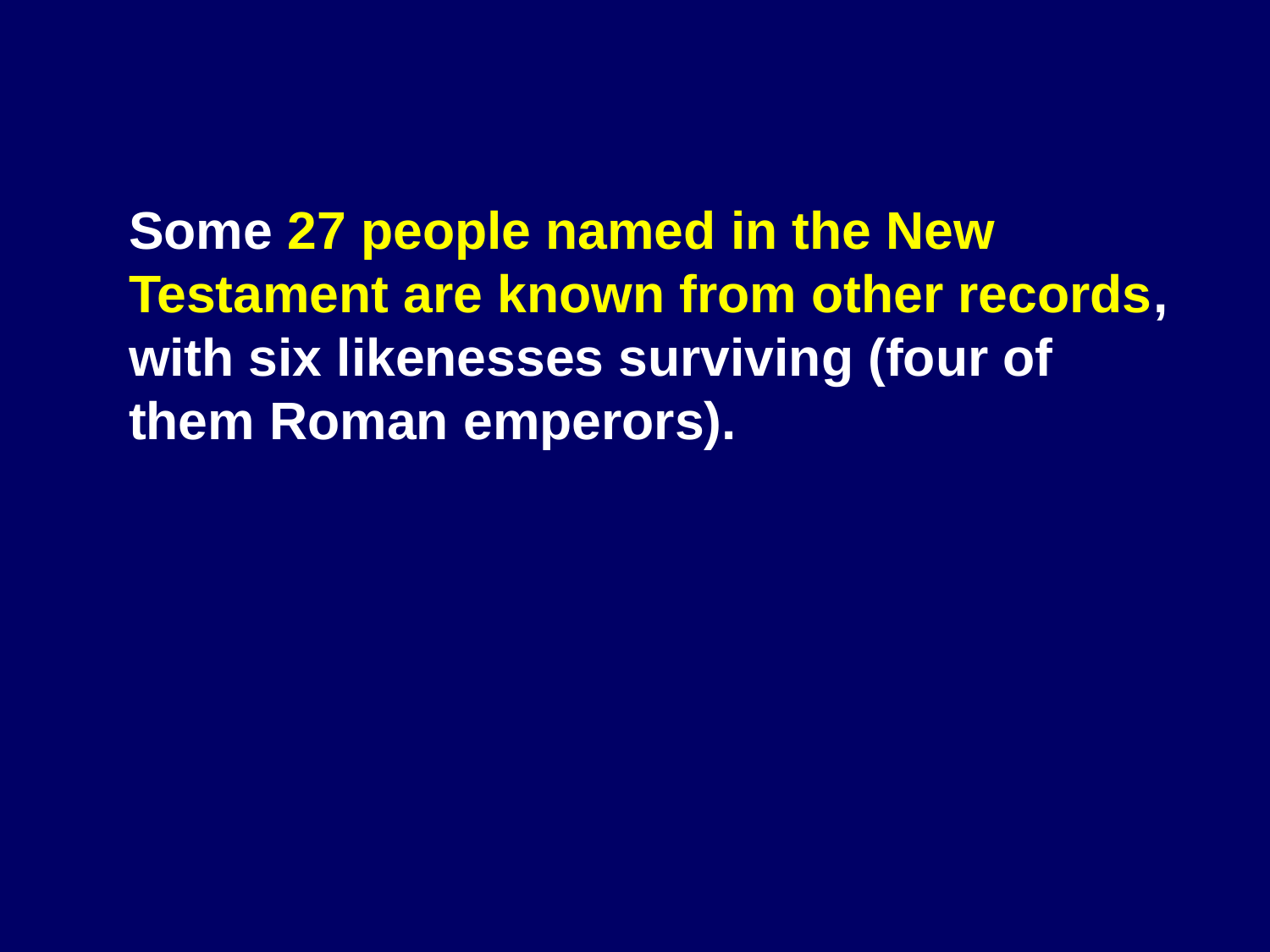

Some 27 people named in the New Testament are known from other records, with six likenesses surviving (four of them Roman emperors).